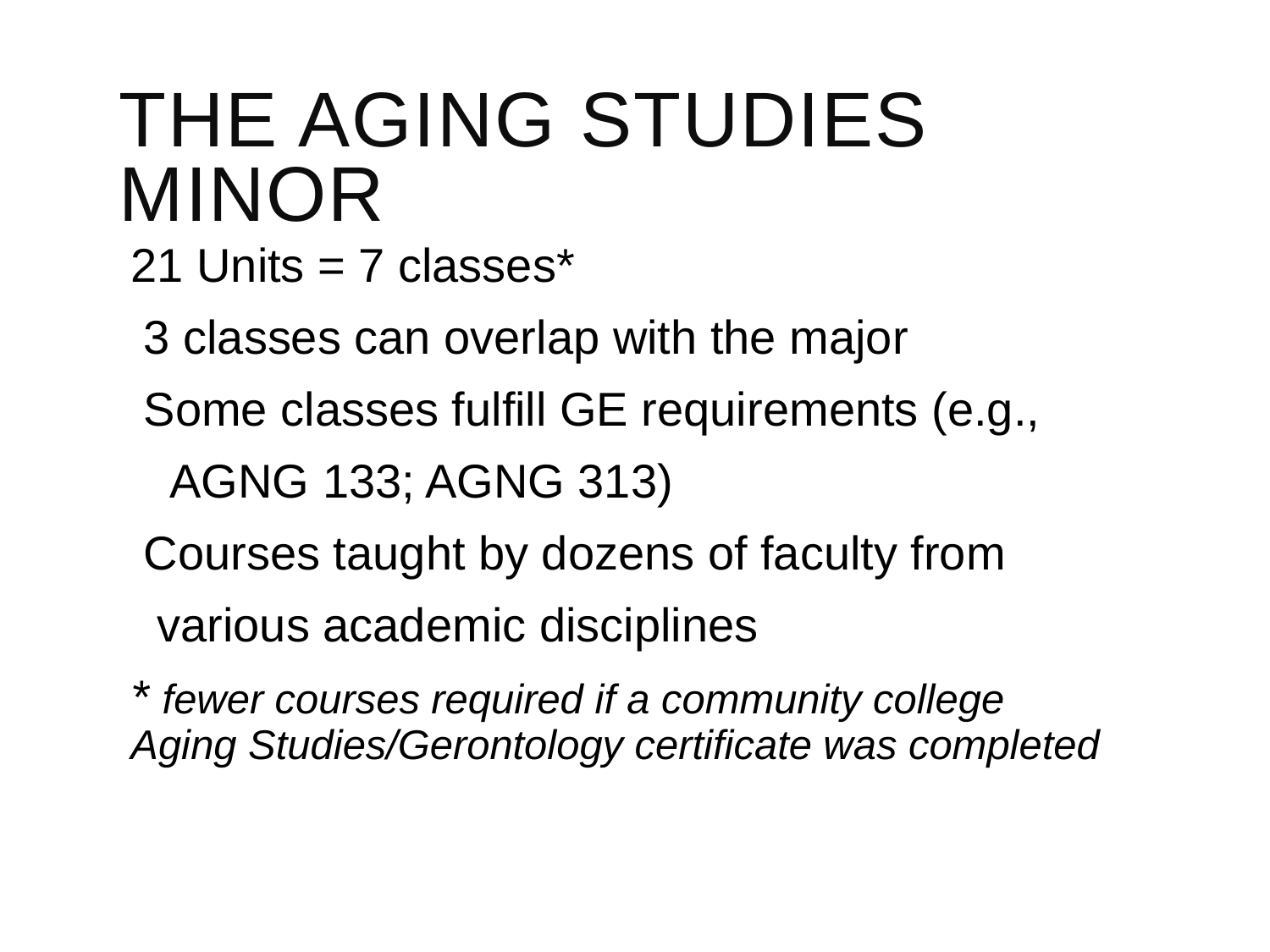

The AGING STUDIES MInor
21 Units = 7 classes*
 3 classes can overlap with the major
 Some classes fulfill GE requirements (e.g.,
   AGNG 133; AGNG 313)
 Courses taught by dozens of faculty from
  various academic disciplines
* fewer courses required if a community college Aging Studies/Gerontology certificate was completed